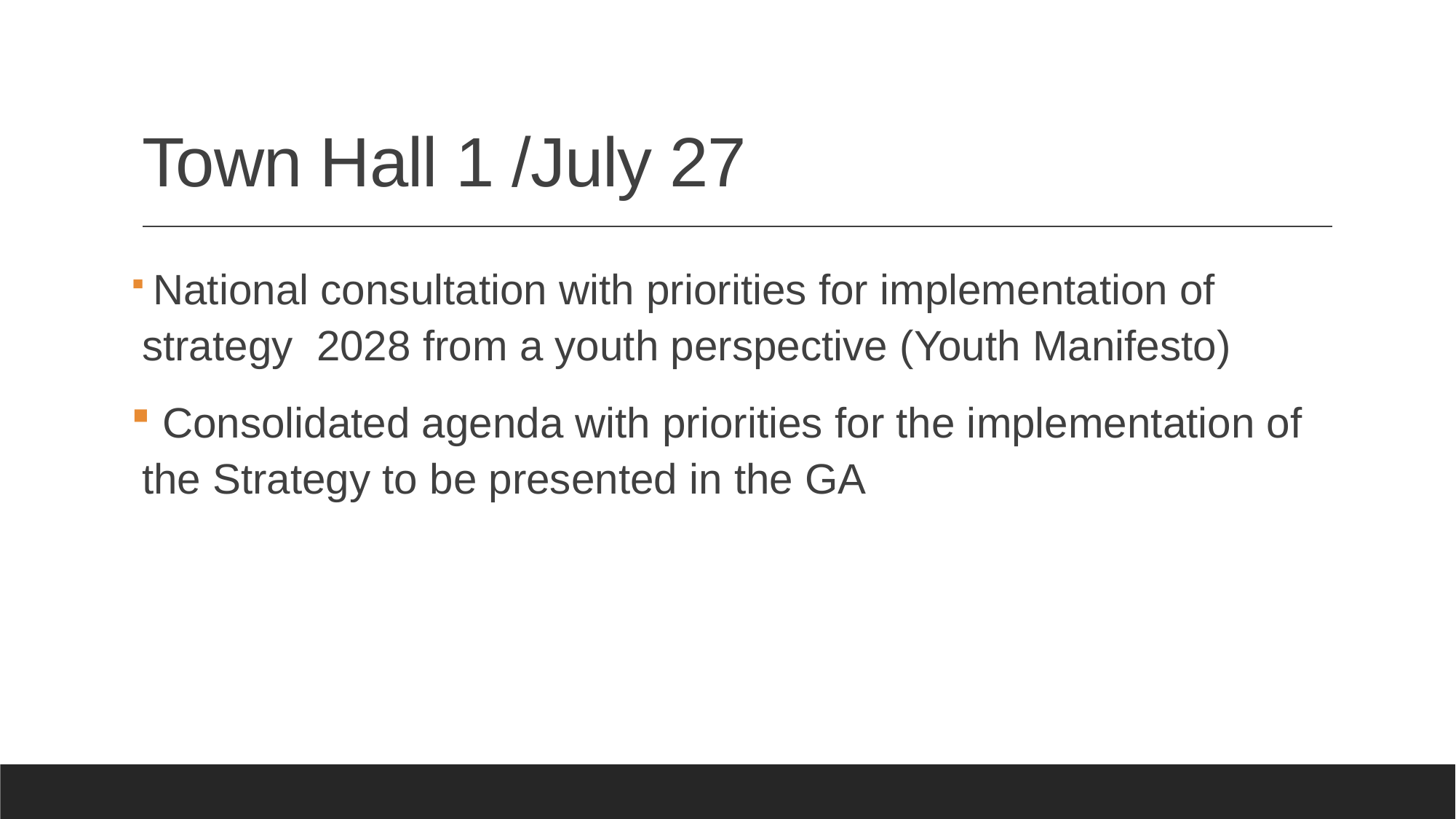

# Town Hall 1 /July 27
 National consultation with priorities for implementation of strategy  2028 from a youth perspective (Youth Manifesto)
 Consolidated agenda with priorities for the implementation of the Strategy to be presented in the GA